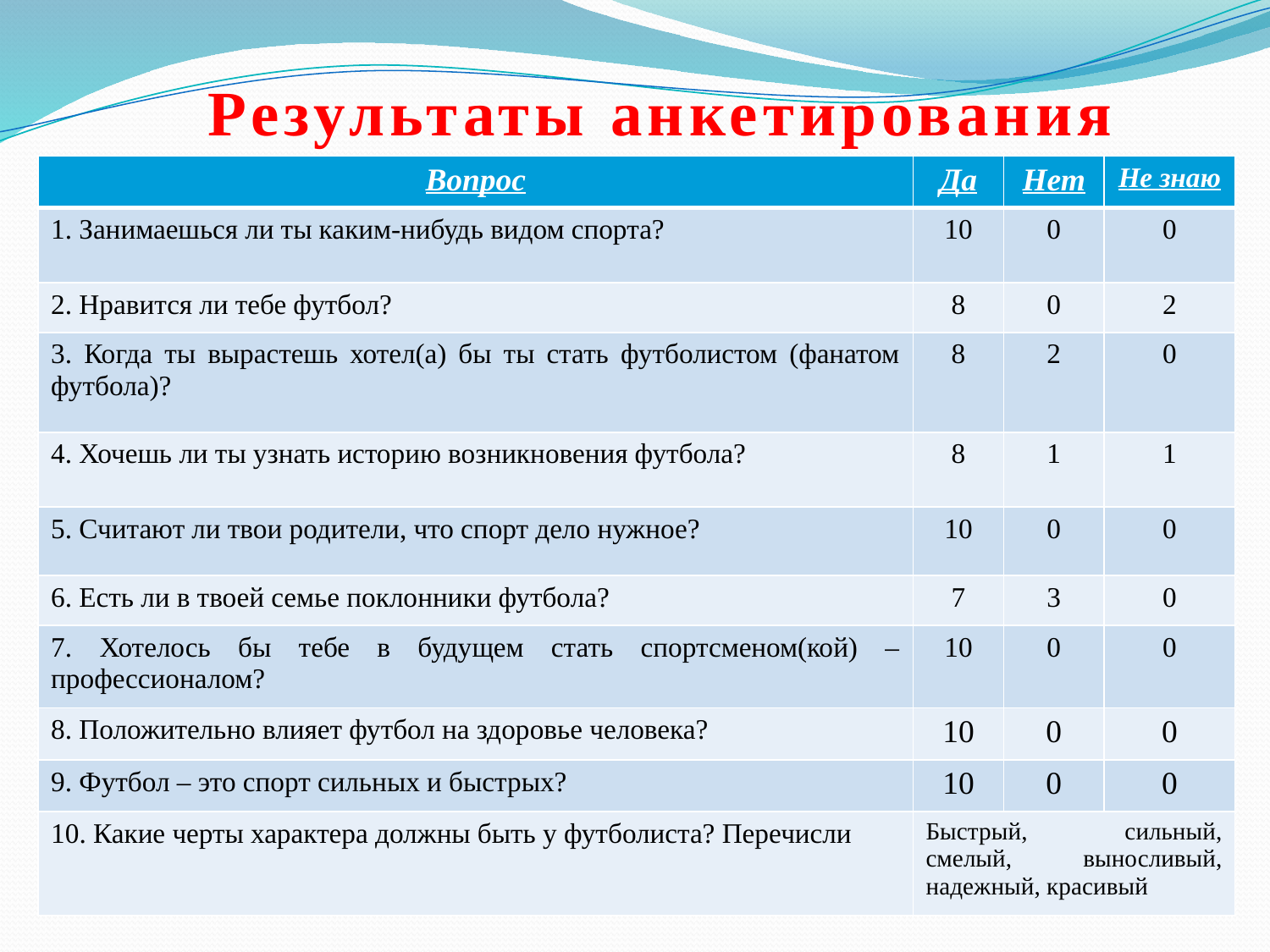

Результаты анкетирования
| Вопрос | Да | Нет | Не знаю |
| --- | --- | --- | --- |
| 1. Занимаешься ли ты каким-нибудь видом спорта? | 10 | 0 | 0 |
| 2. Нравится ли тебе футбол? | 8 | 0 | 2 |
| 3. Когда ты вырастешь хотел(а) бы ты стать футболистом (фанатом футбола)? | 8 | 2 | 0 |
| 4. Хочешь ли ты узнать историю возникновения футбола? | 8 | 1 | 1 |
| 5. Считают ли твои родители, что спорт дело нужное? | 10 | 0 | 0 |
| 6. Есть ли в твоей семье поклонники футбола? | 7 | 3 | 0 |
| 7. Хотелось бы тебе в будущем стать спортсменом(кой) – профессионалом? | 10 | 0 | 0 |
| 8. Положительно влияет футбол на здоровье человека? | 10 | 0 | 0 |
| 9. Футбол – это спорт сильных и быстрых? | 10 | 0 | 0 |
| 10. Какие черты характера должны быть у футболиста? Перечисли | Быстрый, сильный, смелый, выносливый, надежный, красивый |  |  |